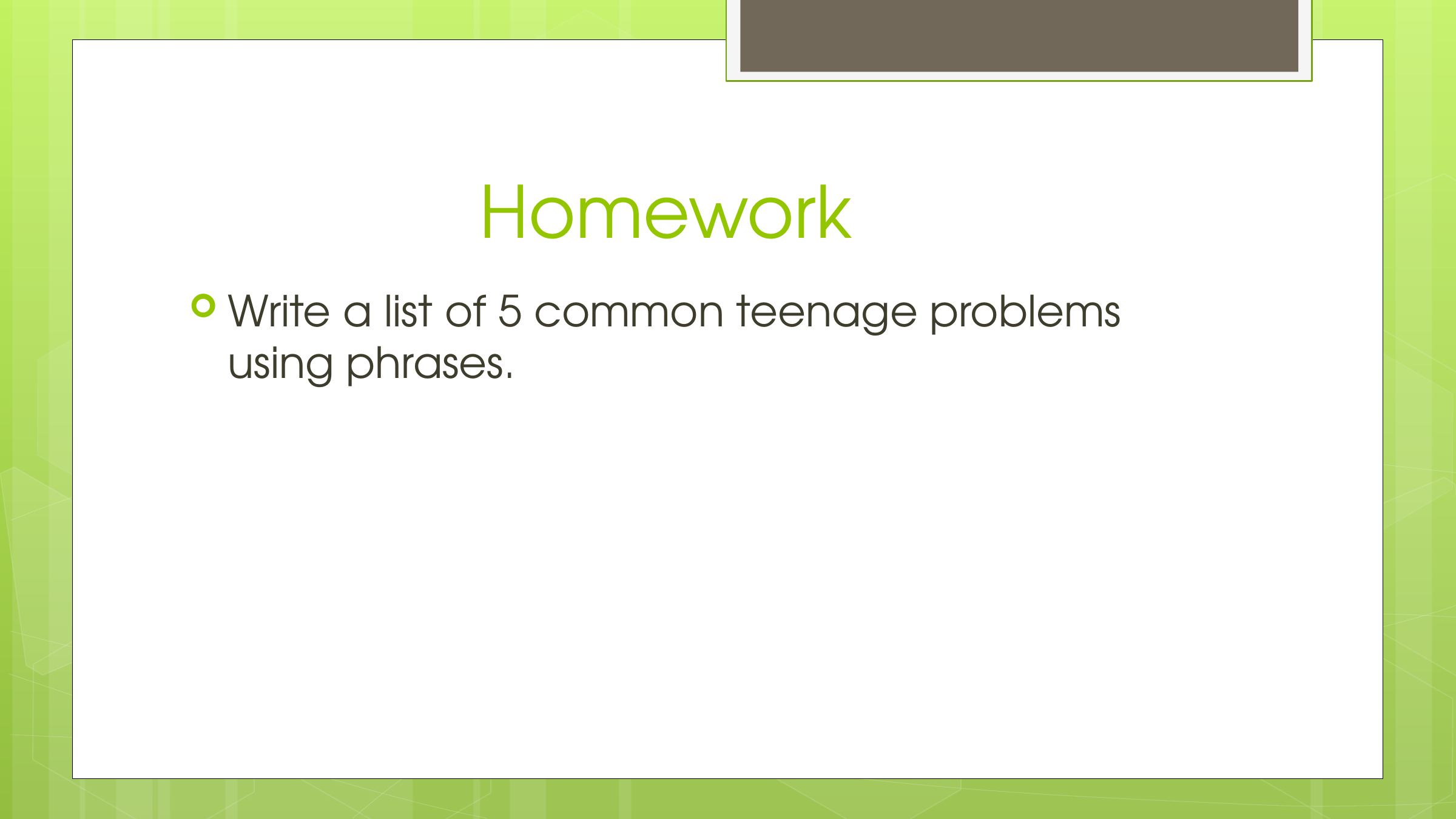

# Homework
Write a list of 5 common teenage problems using phrases.